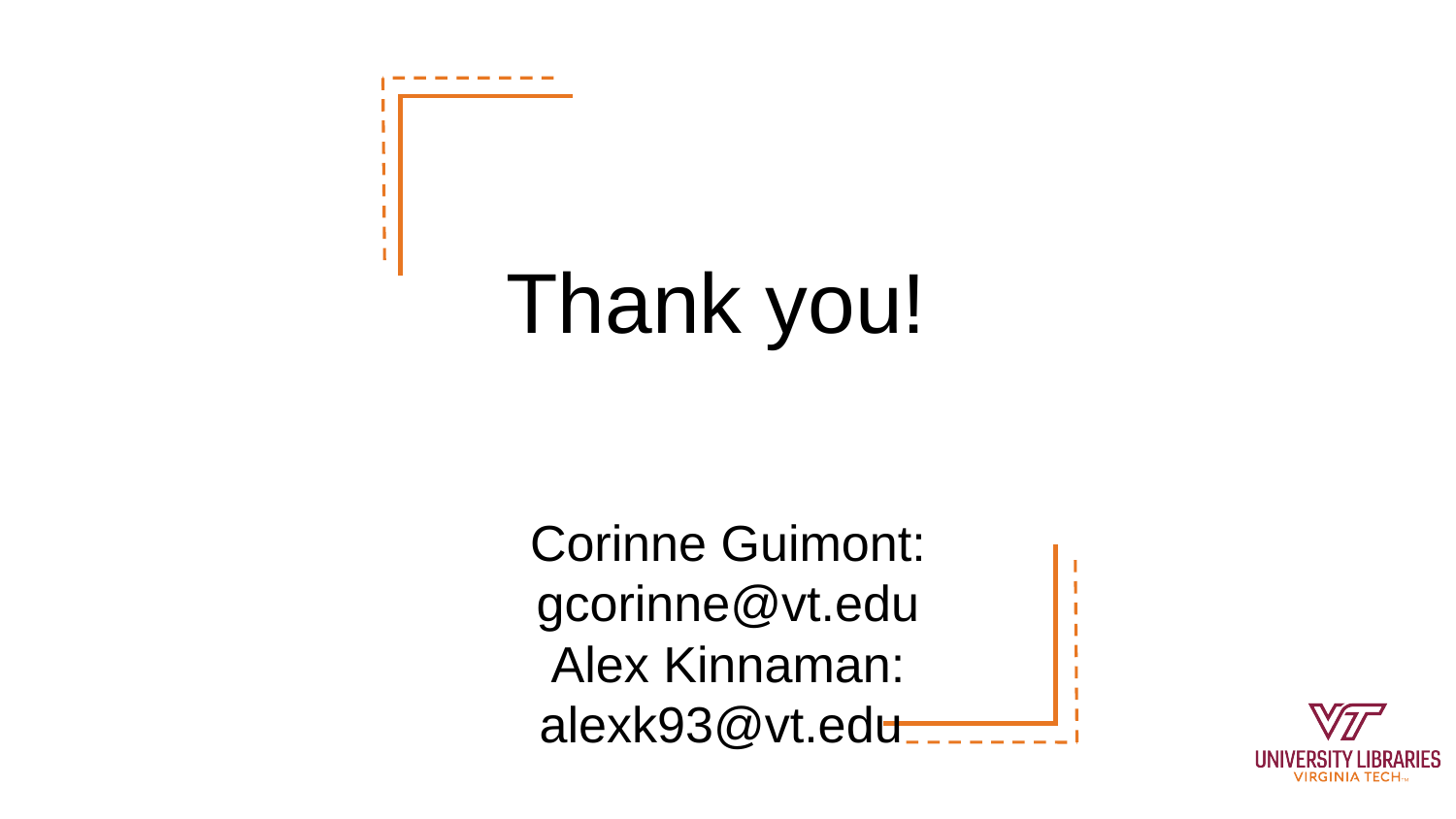

# Thank you!
Corinne Guimont: gcorinne@vt.edu
Alex Kinnaman: alexk93@vt.edu